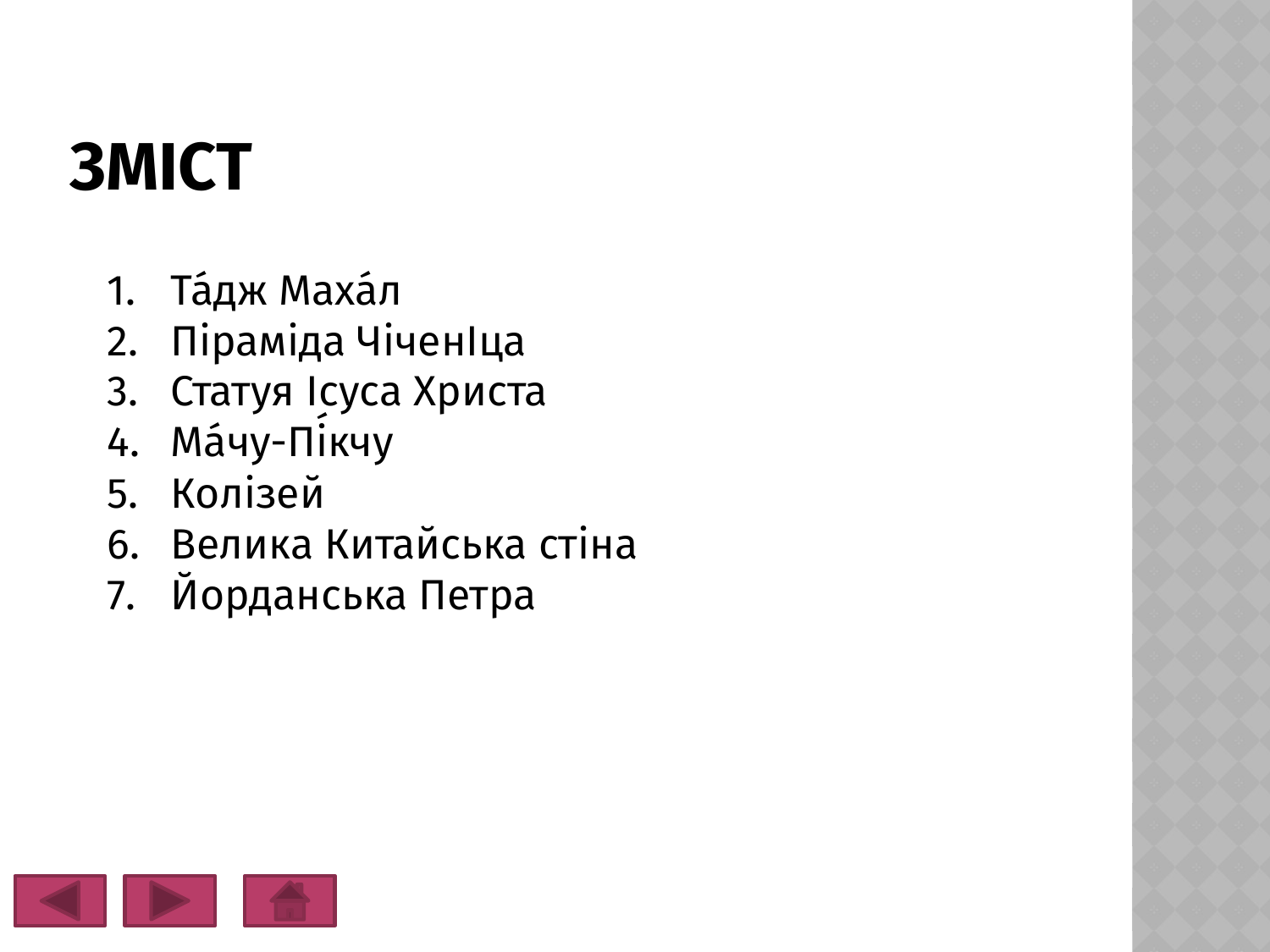

# ЗМІСТ
Та́дж Маха́л
Піраміда ЧіченІца
Статуя Ісуса Христа
Ма́чу-Пі́кчу
Колізей
Велика Китайська стіна
Йорданська Петра